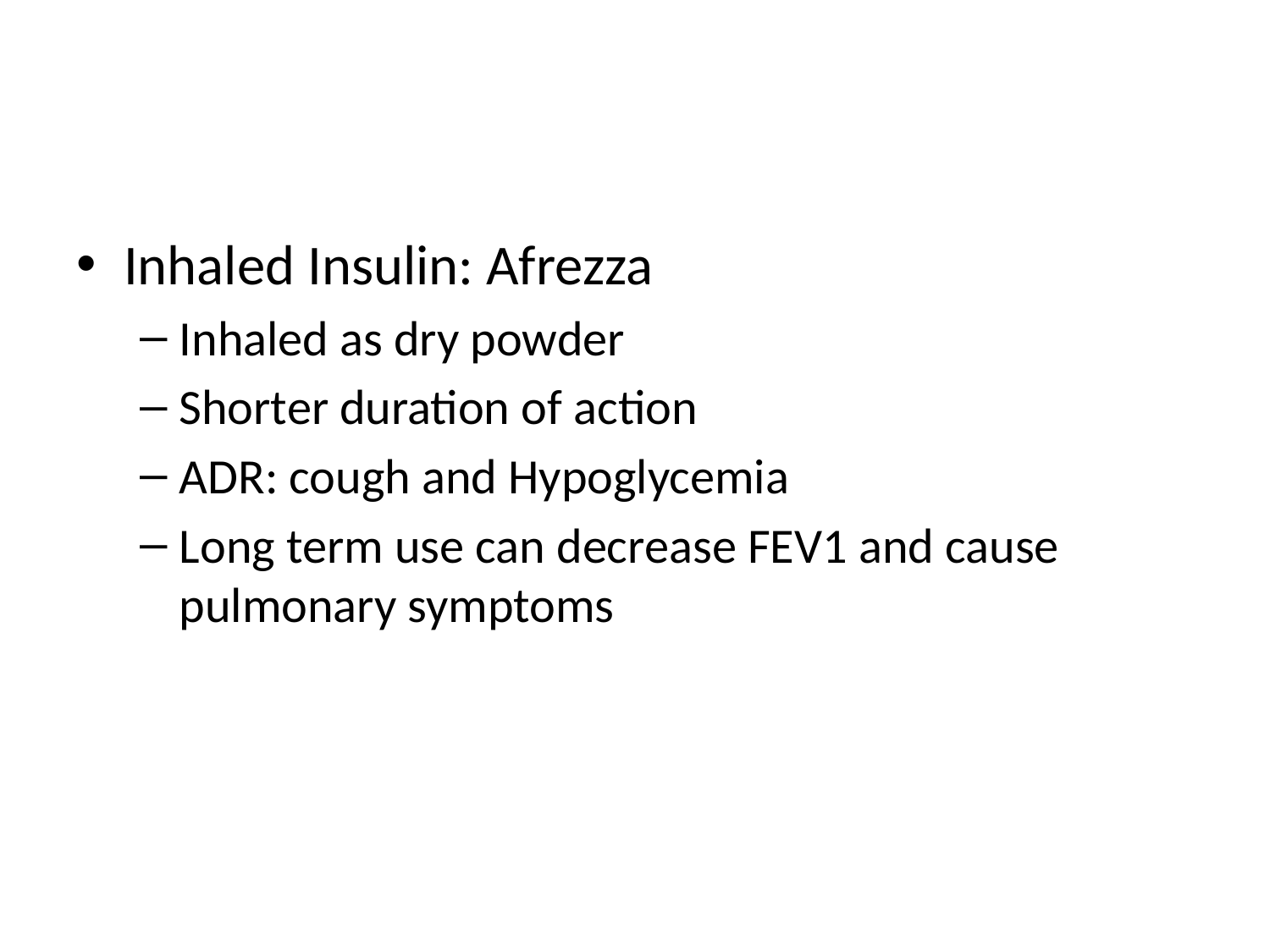

#
Inhaled Insulin: Afrezza
Inhaled as dry powder
Shorter duration of action
ADR: cough and Hypoglycemia
Long term use can decrease FEV1 and cause pulmonary symptoms